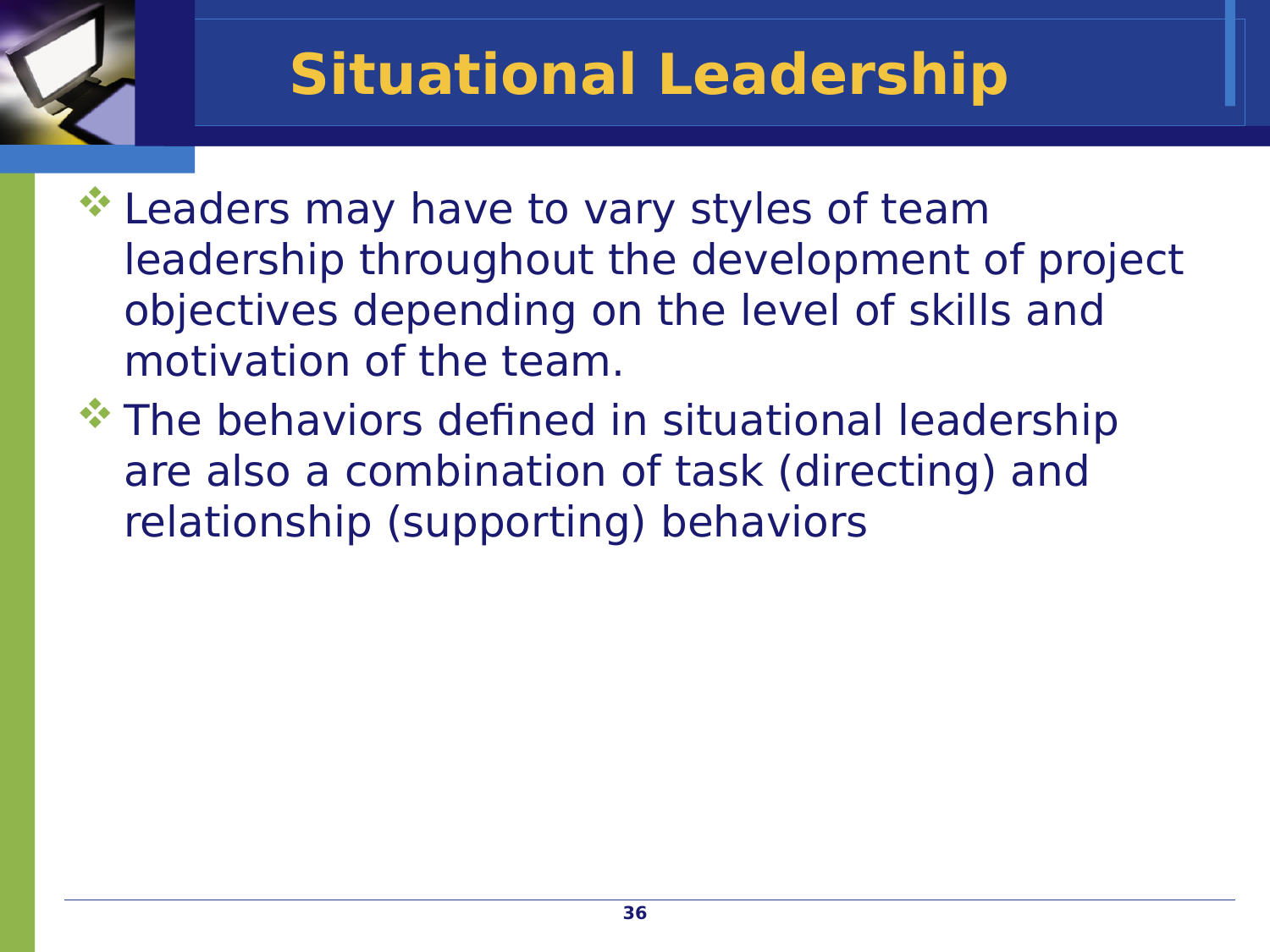

# Situational Leadership
Leaders may have to vary styles of team leadership throughout the development of project objectives depending on the level of skills and motivation of the team.
The behaviors defined in situational leadership are also a combination of task (directing) and relationship (supporting) behaviors
36